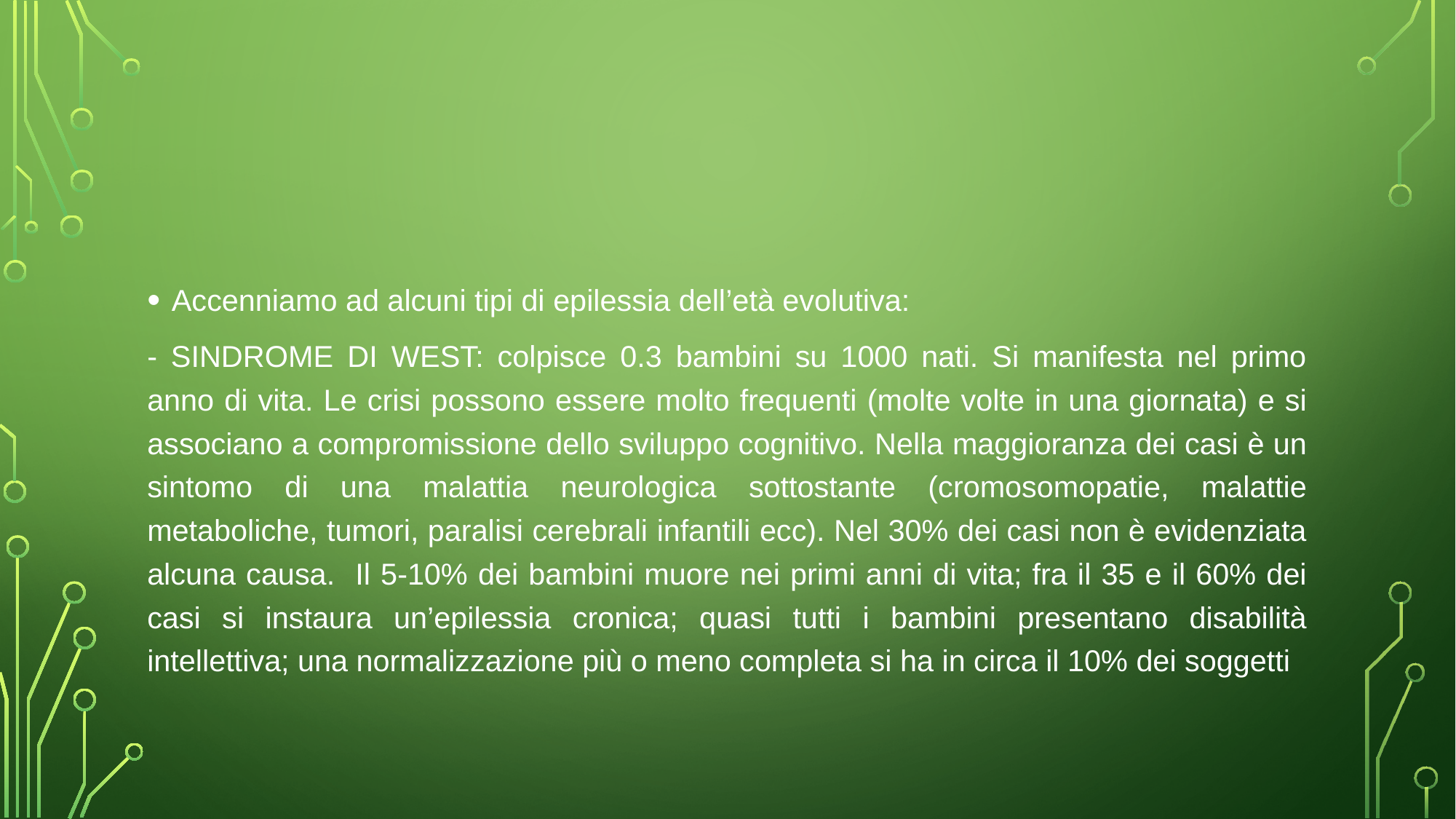

#
Accenniamo ad alcuni tipi di epilessia dell’età evolutiva:
- SINDROME DI WEST: colpisce 0.3 bambini su 1000 nati. Si manifesta nel primo anno di vita. Le crisi possono essere molto frequenti (molte volte in una giornata) e si associano a compromissione dello sviluppo cognitivo. Nella maggioranza dei casi è un sintomo di una malattia neurologica sottostante (cromosomopatie, malattie metaboliche, tumori, paralisi cerebrali infantili ecc). Nel 30% dei casi non è evidenziata alcuna causa.  Il 5-10% dei bambini muore nei primi anni di vita; fra il 35 e il 60% dei casi si instaura un’epilessia cronica; quasi tutti i bambini presentano disabilità intellettiva; una normalizzazione più o meno completa si ha in circa il 10% dei soggetti